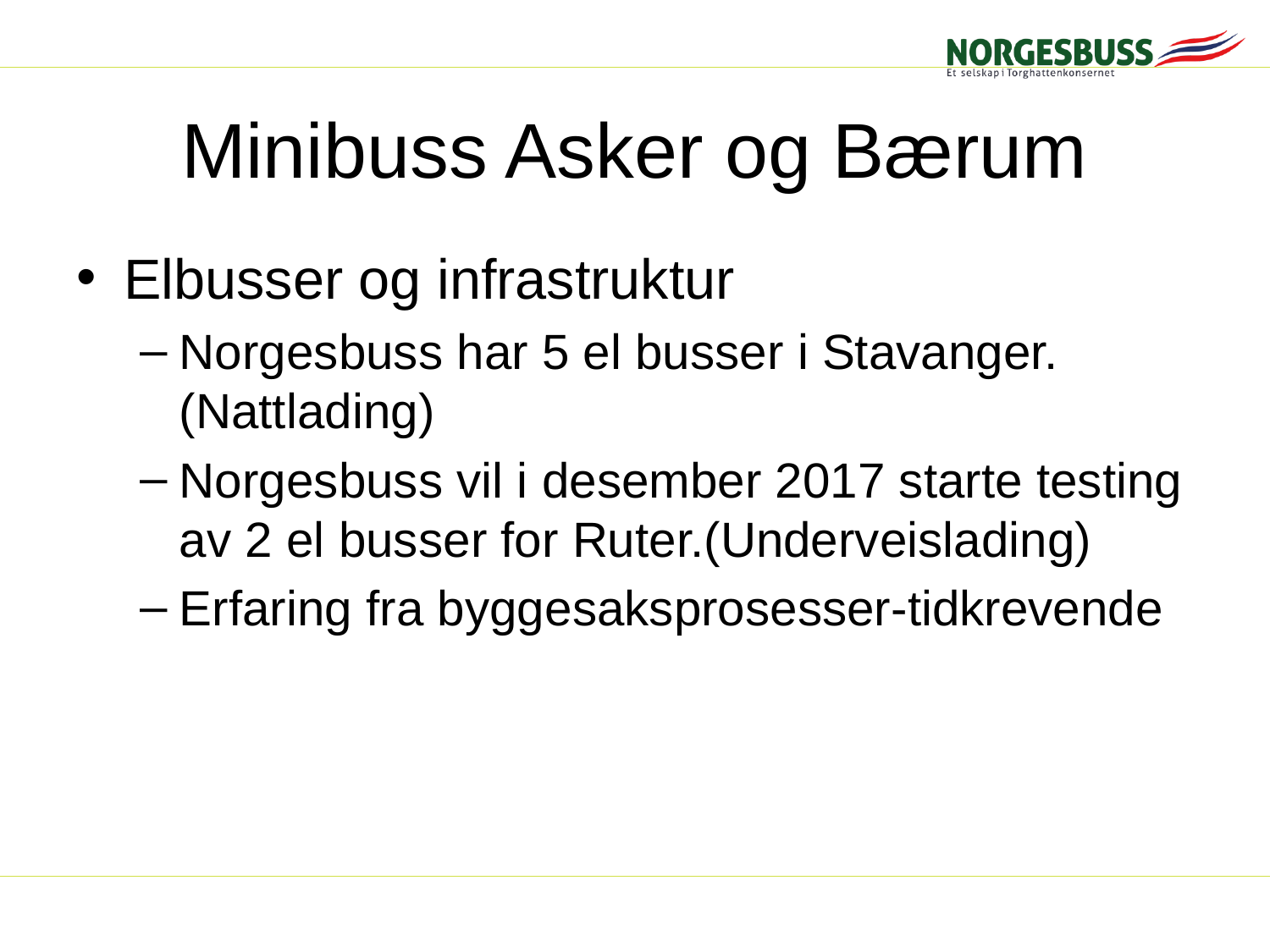

# Minibuss Asker og Bærum
Elbusser og infrastruktur
Norgesbuss har 5 el busser i Stavanger.(Nattlading)
Norgesbuss vil i desember 2017 starte testing av 2 el busser for Ruter.(Underveislading)
Erfaring fra byggesaksprosesser-tidkrevende